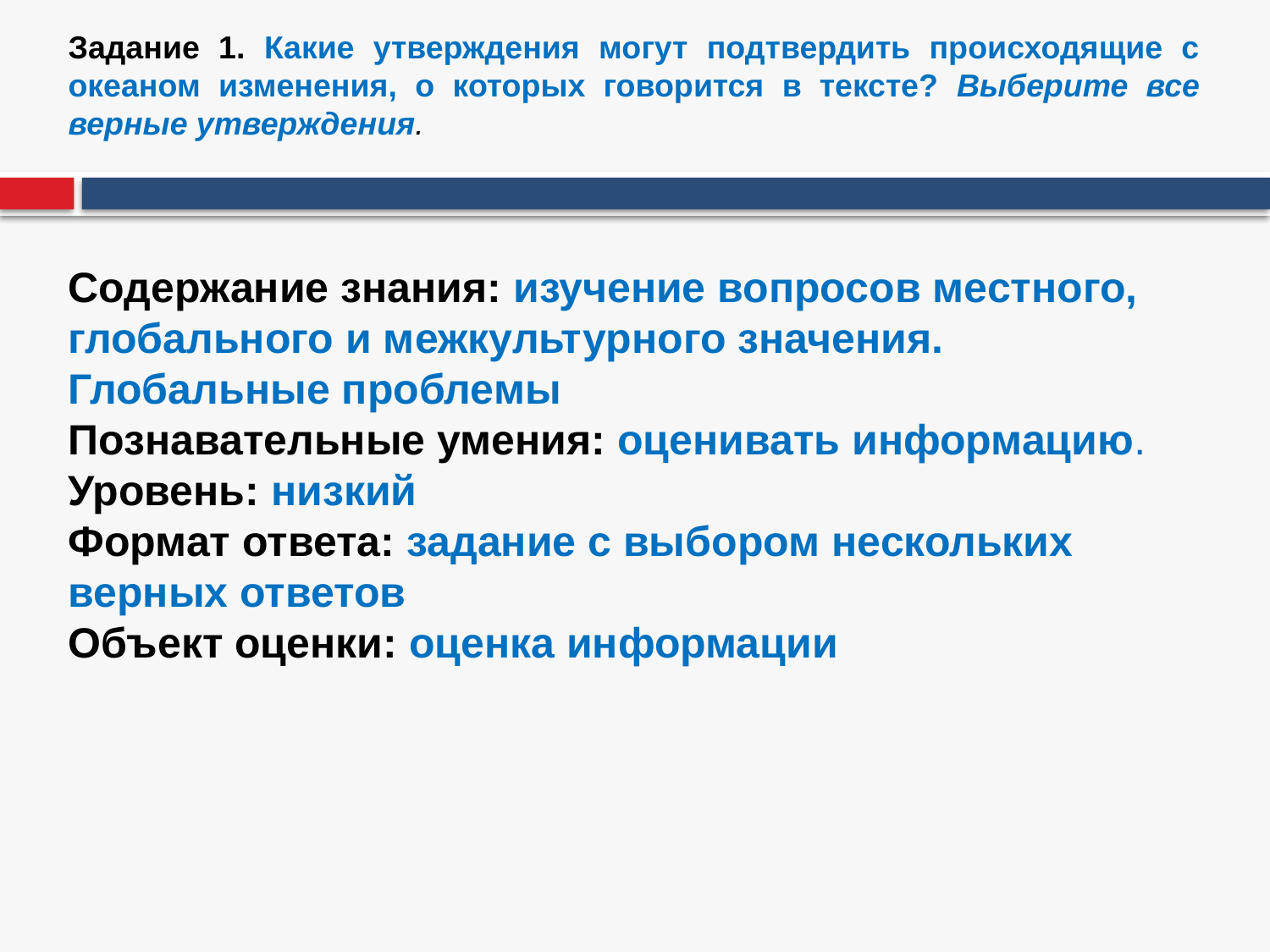

Задание 1. Какие утверждения могут подтвердить происходящие с океаном изменения, о которых говорится в тексте? Выберите все верные утверждения.
Содержание знания: изучение вопросов местного, глобального и межкультурного значения. Глобальные проблемы
Познавательные умения: оценивать информацию.
Уровень: низкий
Формат ответа: задание с выбором нескольких верных ответов
Объект оценки: оценка информации